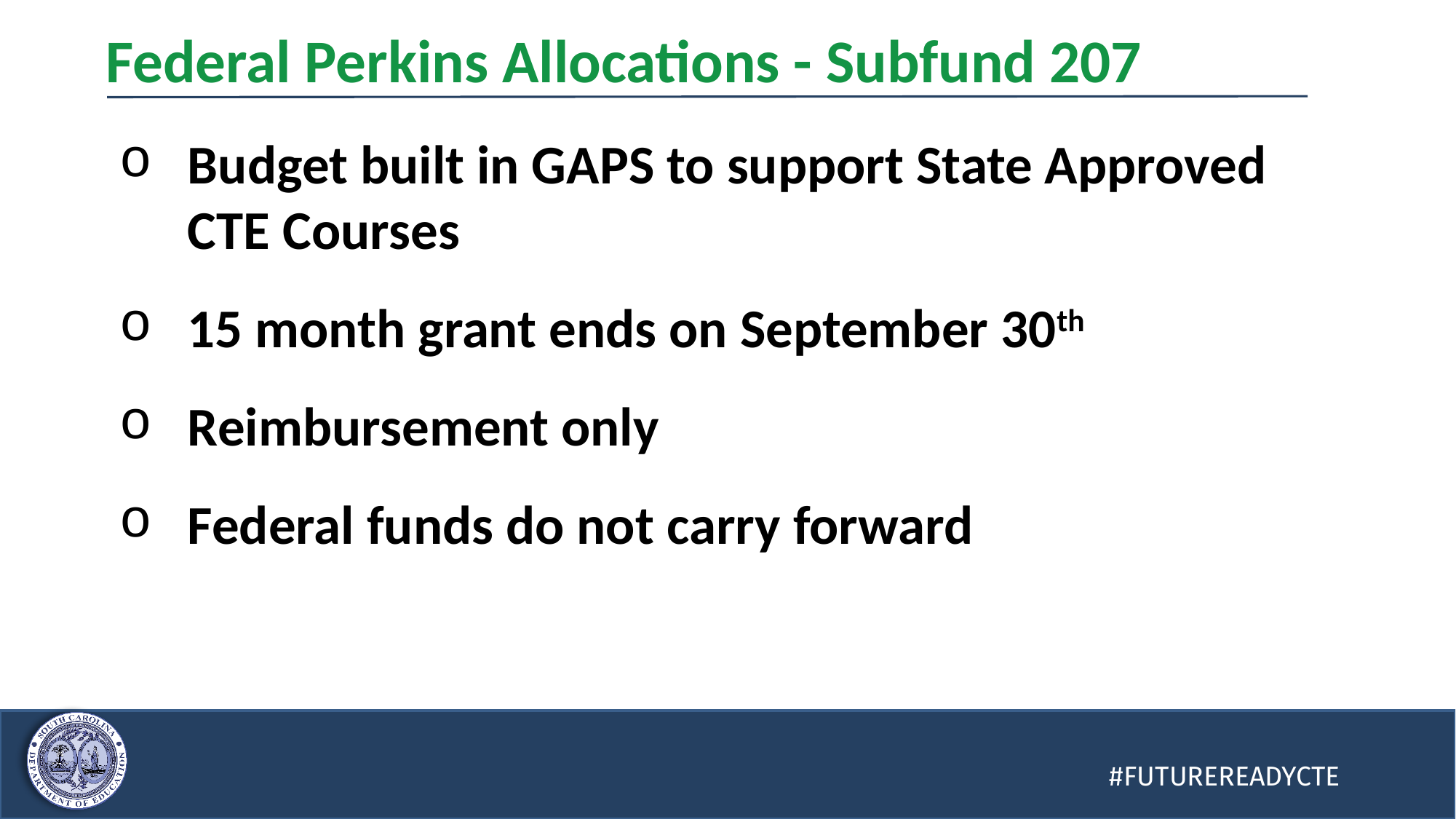

# Federal Perkins Allocations - Subfund 207
Budget built in GAPS to support State Approved CTE Courses
15 month grant ends on September 30th
Reimbursement only
Federal funds do not carry forward